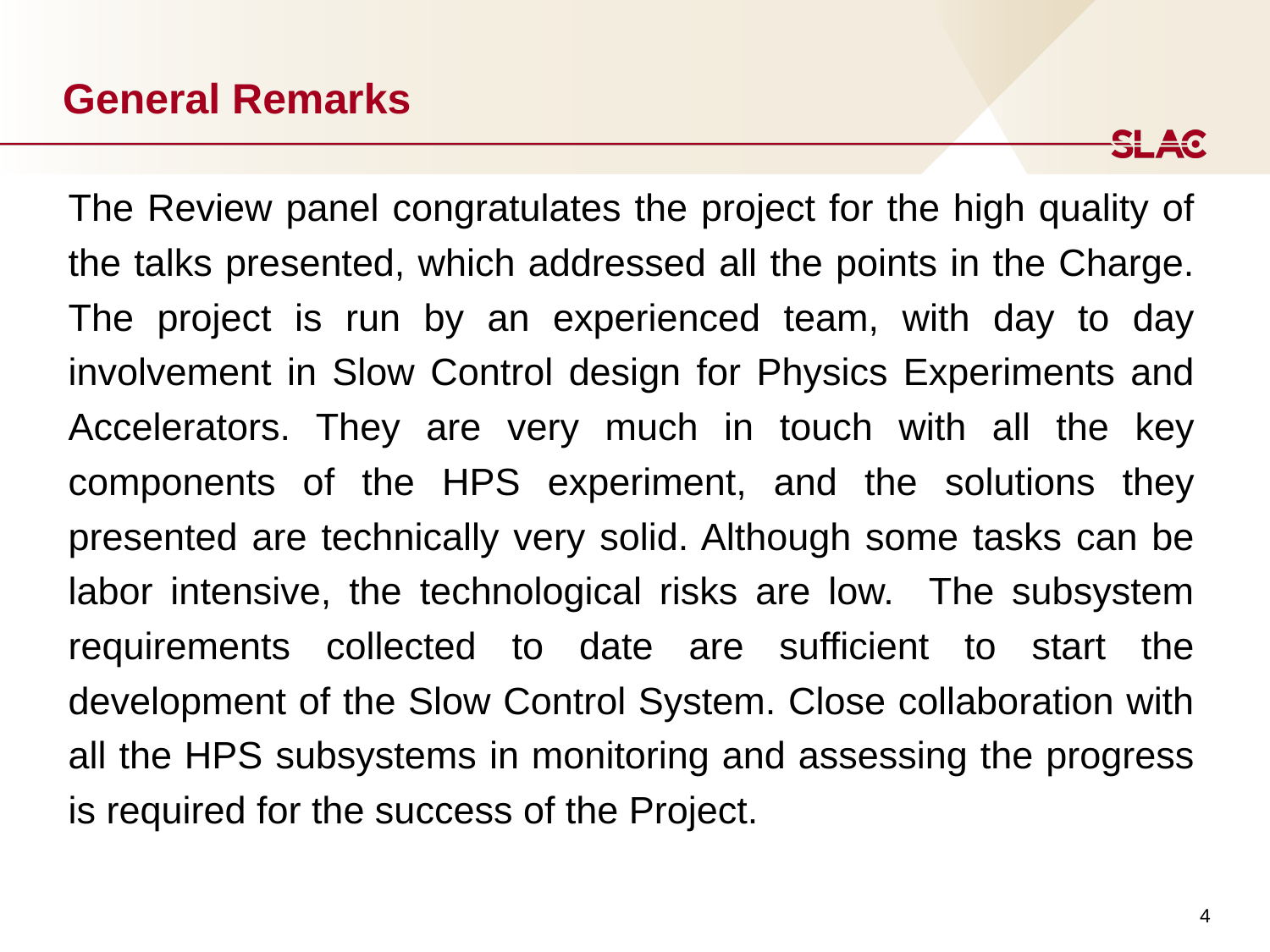

# General Remarks
The Review panel congratulates the project for the high quality of the talks presented, which addressed all the points in the Charge. The project is run by an experienced team, with day to day involvement in Slow Control design for Physics Experiments and Accelerators. They are very much in touch with all the key components of the HPS experiment, and the solutions they presented are technically very solid. Although some tasks can be labor intensive, the technological risks are low.  The subsystem requirements collected to date are sufficient to start the development of the Slow Control System. Close collaboration with all the HPS subsystems in monitoring and assessing the progress is required for the success of the Project.
4